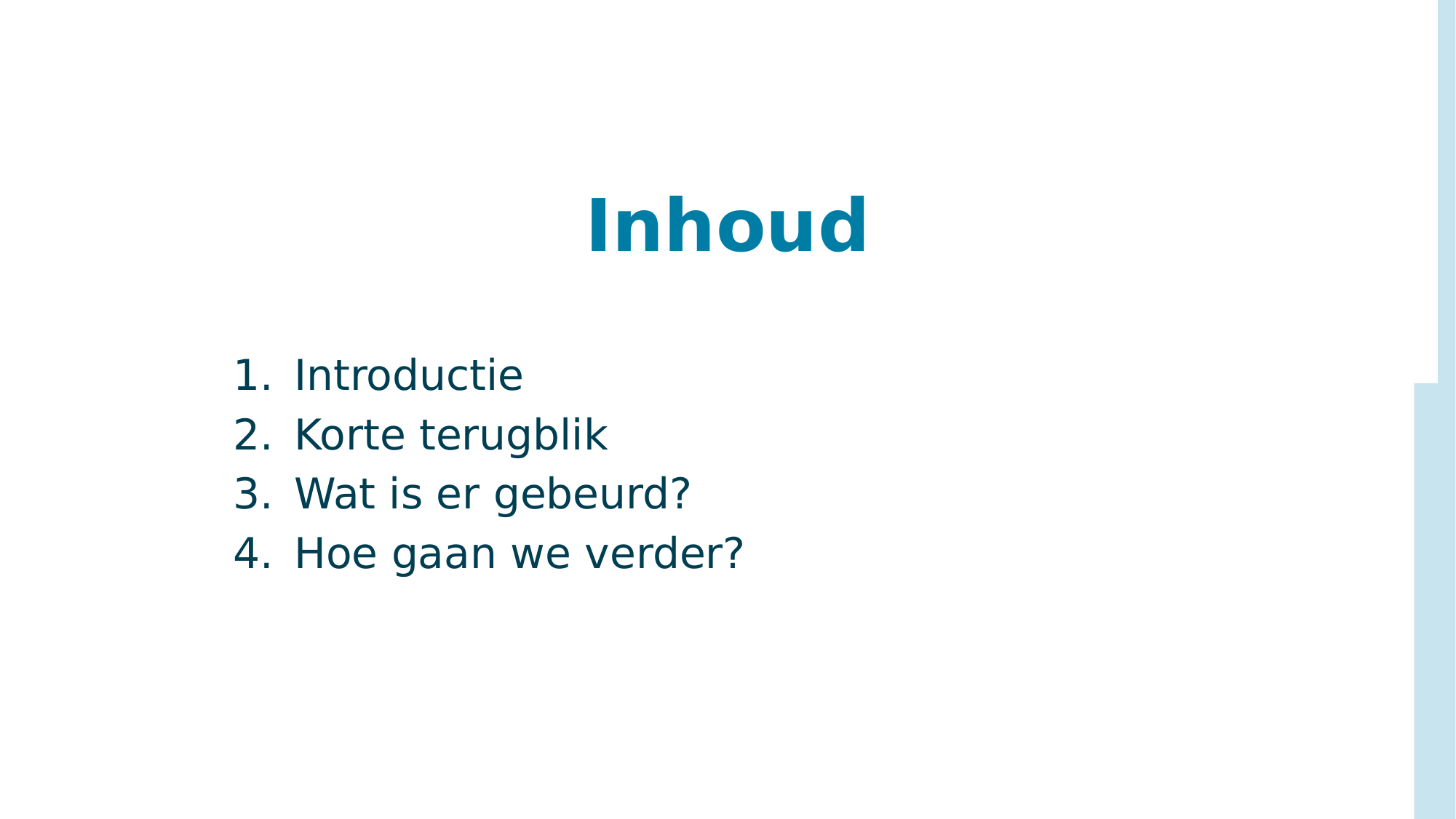

# Inhoud
Introductie
Korte terugblik
Wat is er gebeurd?
Hoe gaan we verder?